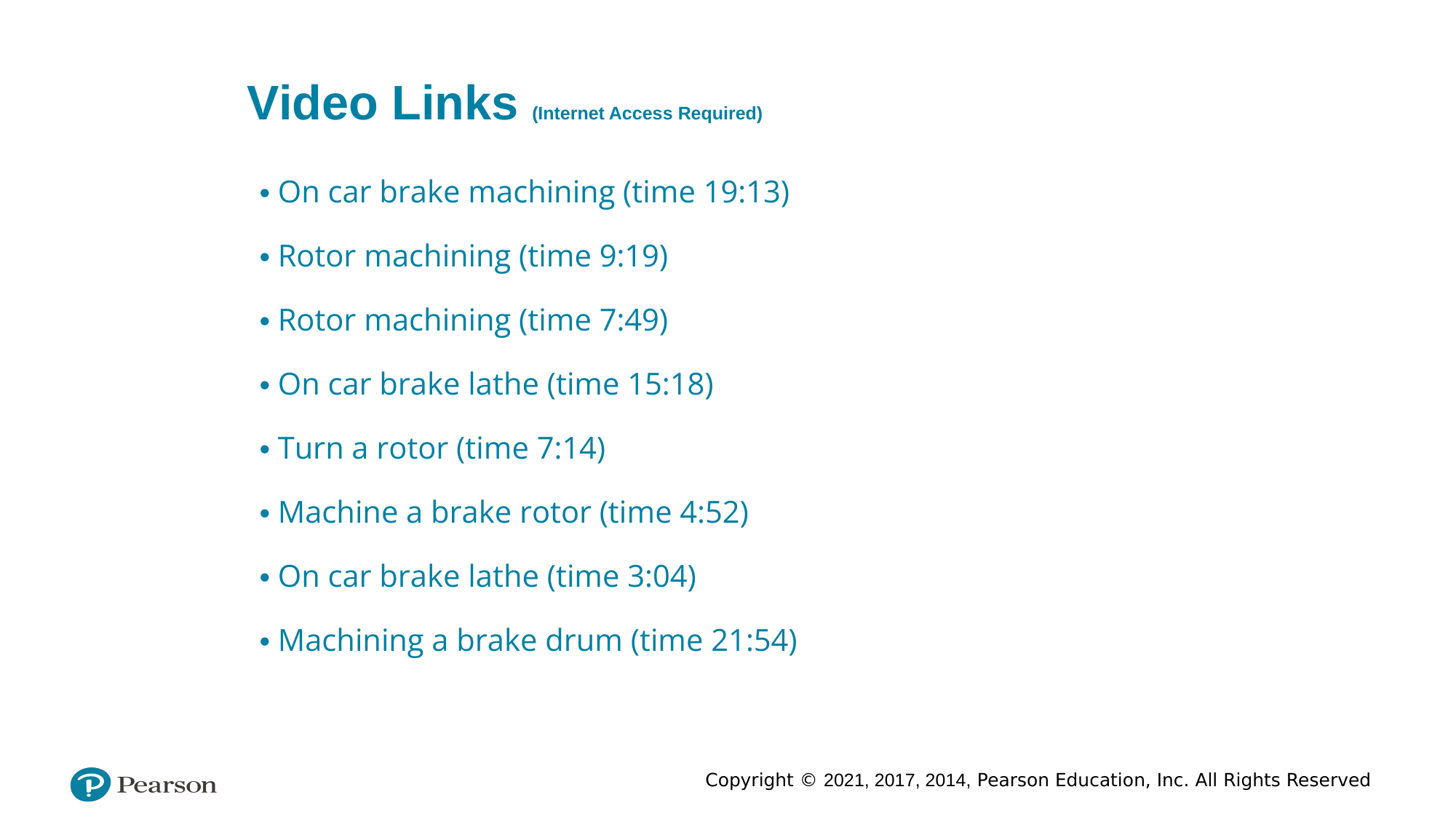

# Video Links (Internet Access Required)
On car brake machining (time 19:13)
Rotor machining (time 9:19)
Rotor machining (time 7:49)
On car brake lathe (time 15:18)
Turn a rotor (time 7:14)
Machine a brake rotor (time 4:52)
On car brake lathe (time 3:04)
Machining a brake drum (time 21:54)